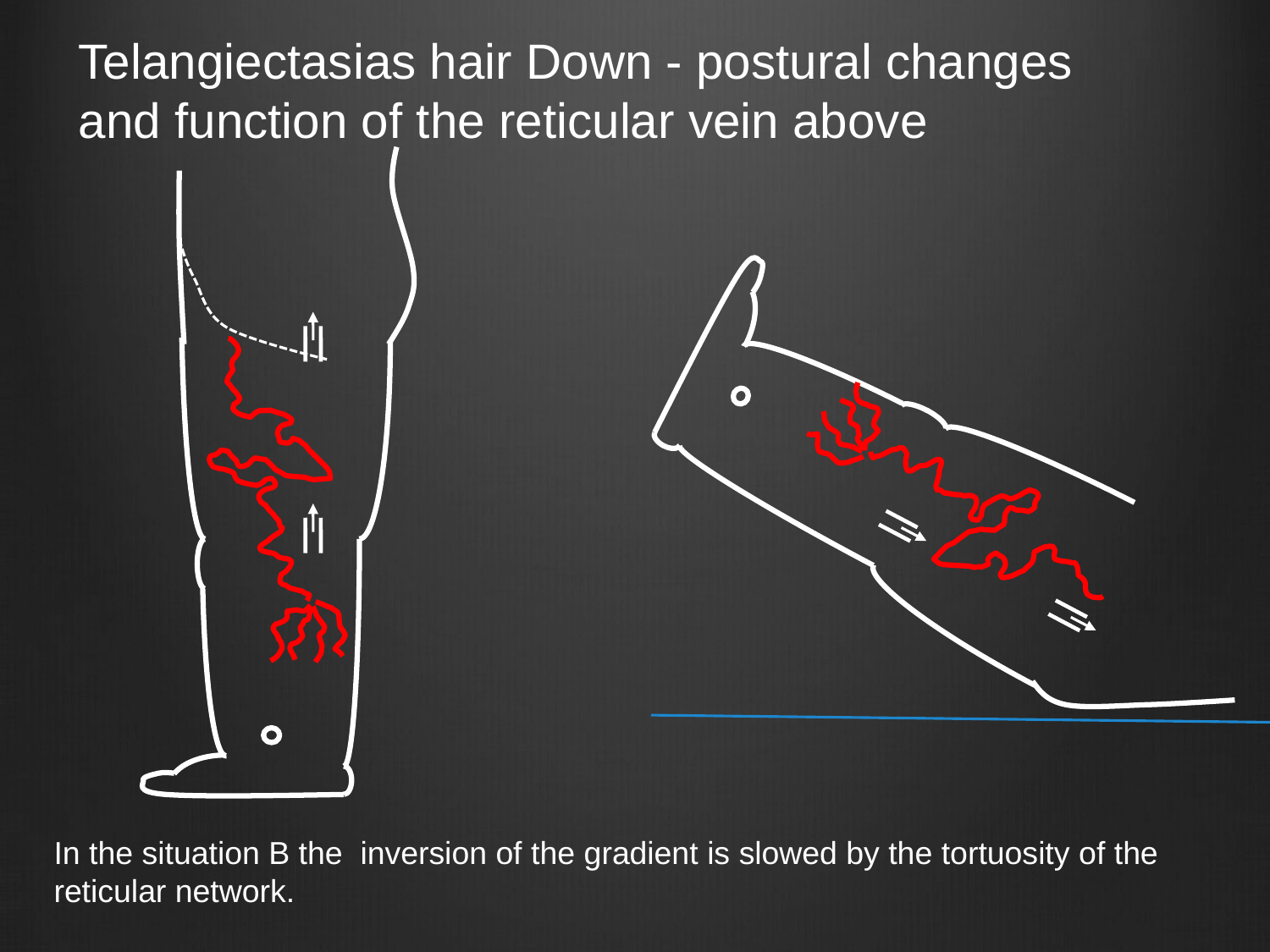

Telangiectasias hair Down - postural changes and function of the reticular vein above

In the situation B the  inversion of the gradient is slowed by the tortuosity of the reticular network.